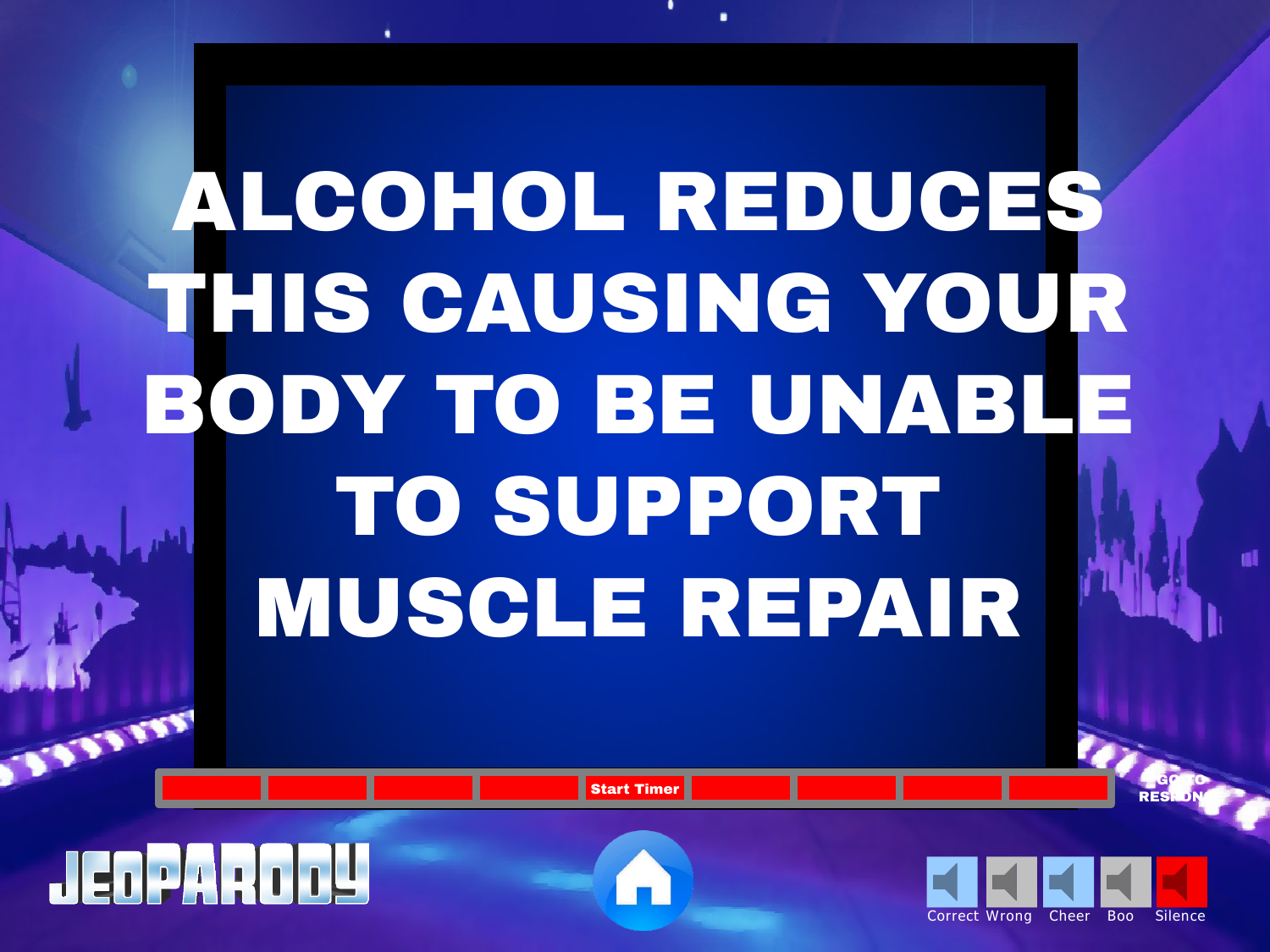

ALCOHOL REDUCES THIS CAUSING YOUR BODY TO BE UNABLE TO SUPPORT MUSCLE REPAIR